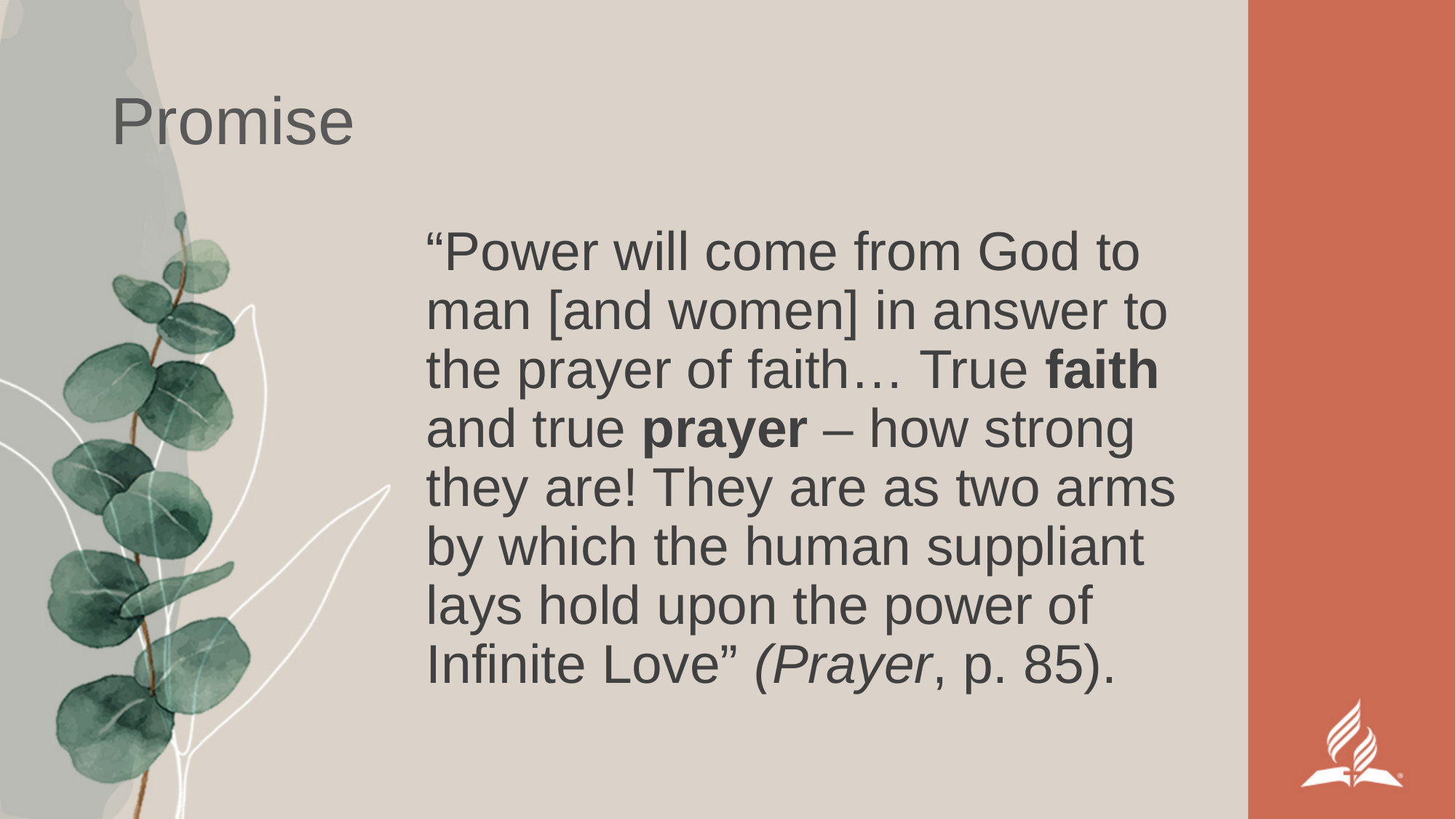

# Promise
“Power will come from God to man [and women] in answer to the prayer of faith… True faith and true prayer – how strong they are! They are as two arms by which the human suppliant lays hold upon the power of Infinite Love” (Prayer, p. 85).